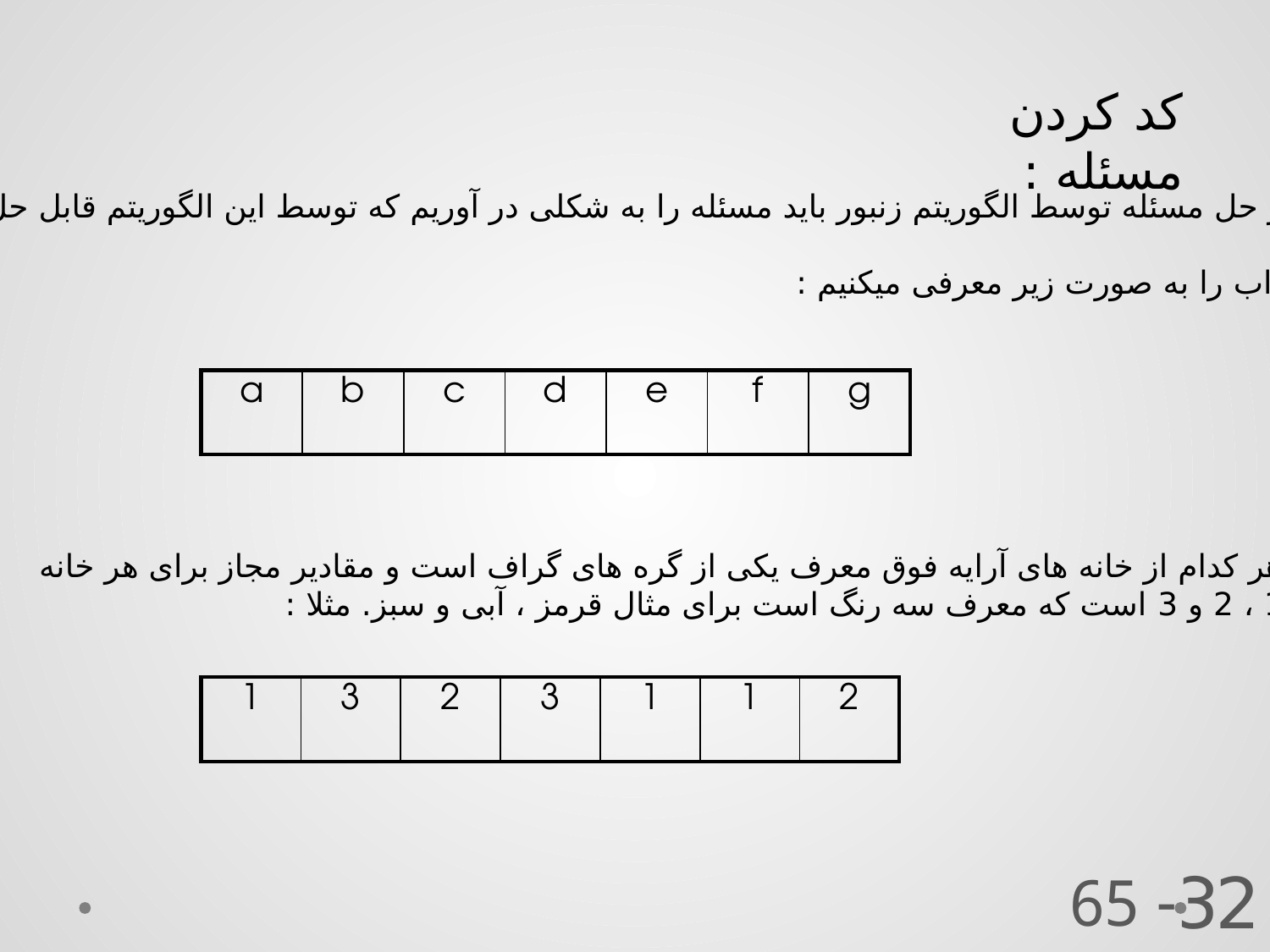

کد کردن مسئله :
قبل از حل مسئله توسط الگوریتم زنبور باید مسئله را به شکلی در آوریم که توسط این الگوریتم قابل حل باشد

هر جواب را به صورت زیر معرفی میکنیم :
| a | b | c | d | e | f | g |
| --- | --- | --- | --- | --- | --- | --- |
هر کدام از خانه های آرایه فوق معرف یکی از گره های گراف است و مقادیر مجاز برای هر خانه
1 ، 2 و 3 است که معرف سه رنگ است برای مثال قرمز ، آبی و سبز. مثلا :
| 1 | 3 | 2 | 3 | 1 | 1 | 2 |
| --- | --- | --- | --- | --- | --- | --- |
 - 65
32